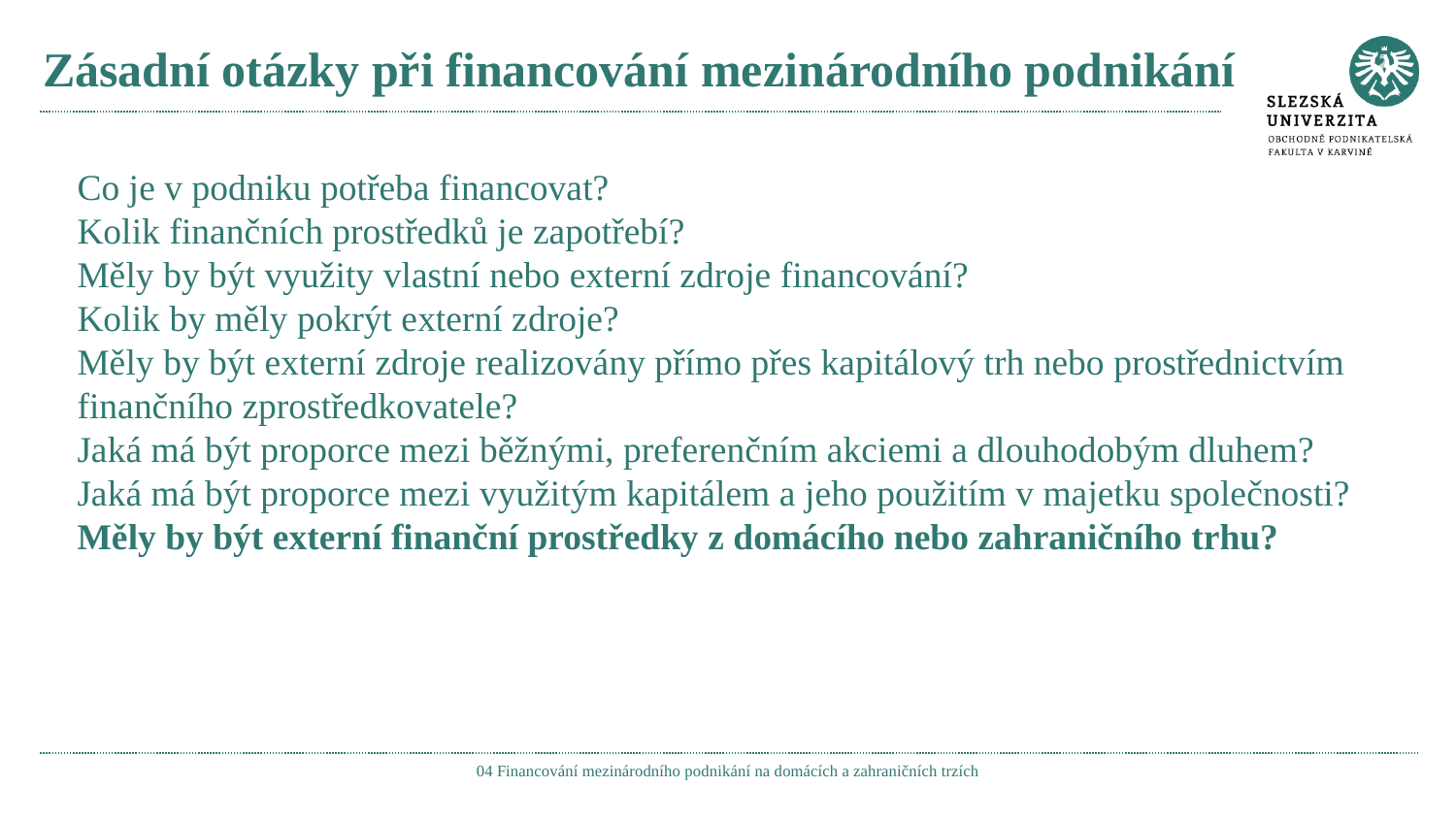

# Zásadní otázky při financování mezinárodního podnikání
Co je v podniku potřeba financovat?
Kolik finančních prostředků je zapotřebí?
Měly by být využity vlastní nebo externí zdroje financování?
Kolik by měly pokrýt externí zdroje?
Měly by být externí zdroje realizovány přímo přes kapitálový trh nebo prostřednictvím finančního zprostředkovatele?
Jaká má být proporce mezi běžnými, preferenčním akciemi a dlouhodobým dluhem?
Jaká má být proporce mezi využitým kapitálem a jeho použitím v majetku společnosti?
Měly by být externí finanční prostředky z domácího nebo zahraničního trhu?

04 Financování mezinárodního podnikání na domácích a zahraničních trzích